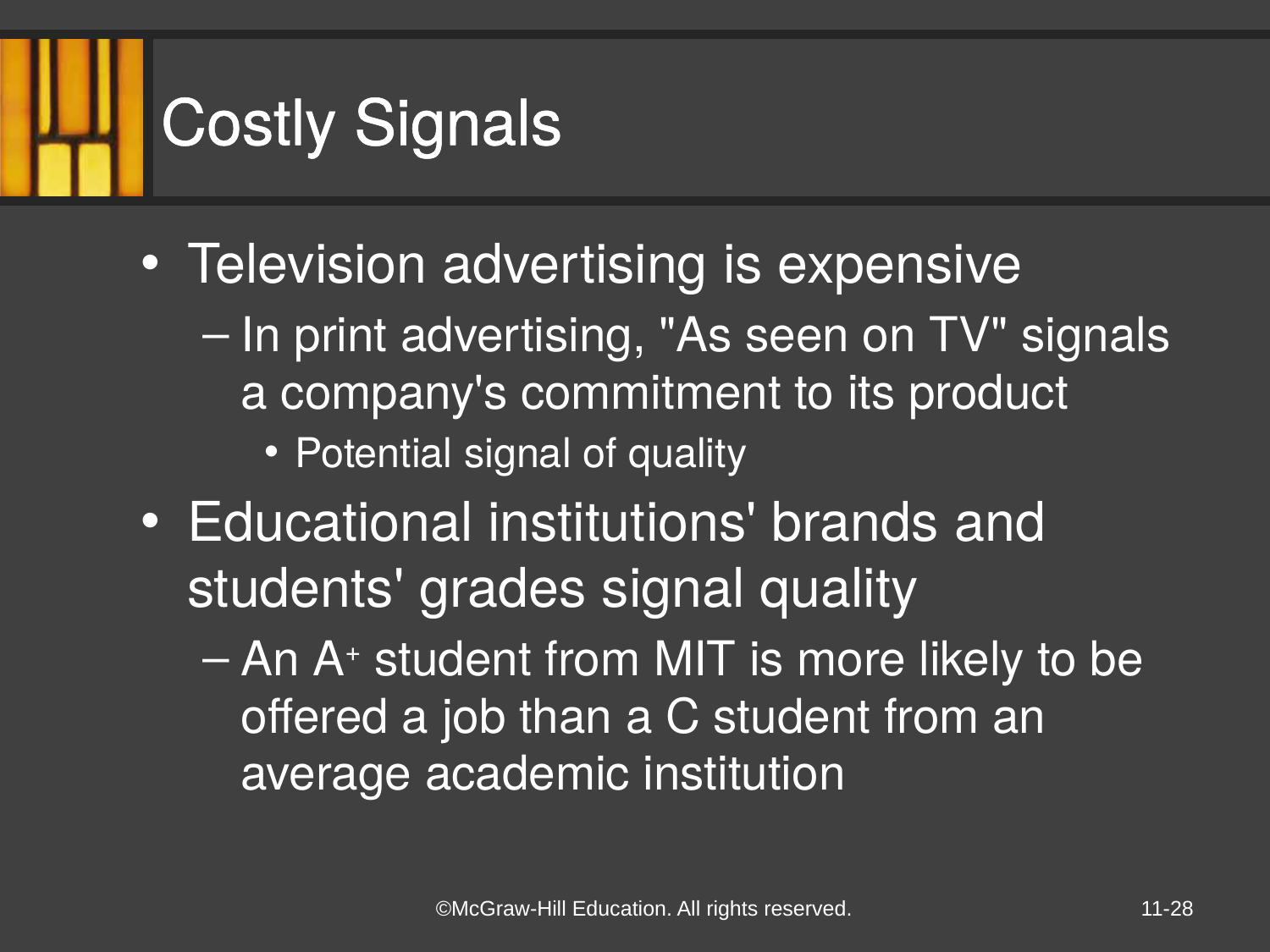

# Costly Signals
Television advertising is expensive
In print advertising, "As seen on TV" signals a company's commitment to its product
Potential signal of quality
Educational institutions' brands and students' grades signal quality
An A+ student from MIT is more likely to be offered a job than a C student from an average academic institution
11-28
©McGraw-Hill Education. All rights reserved.